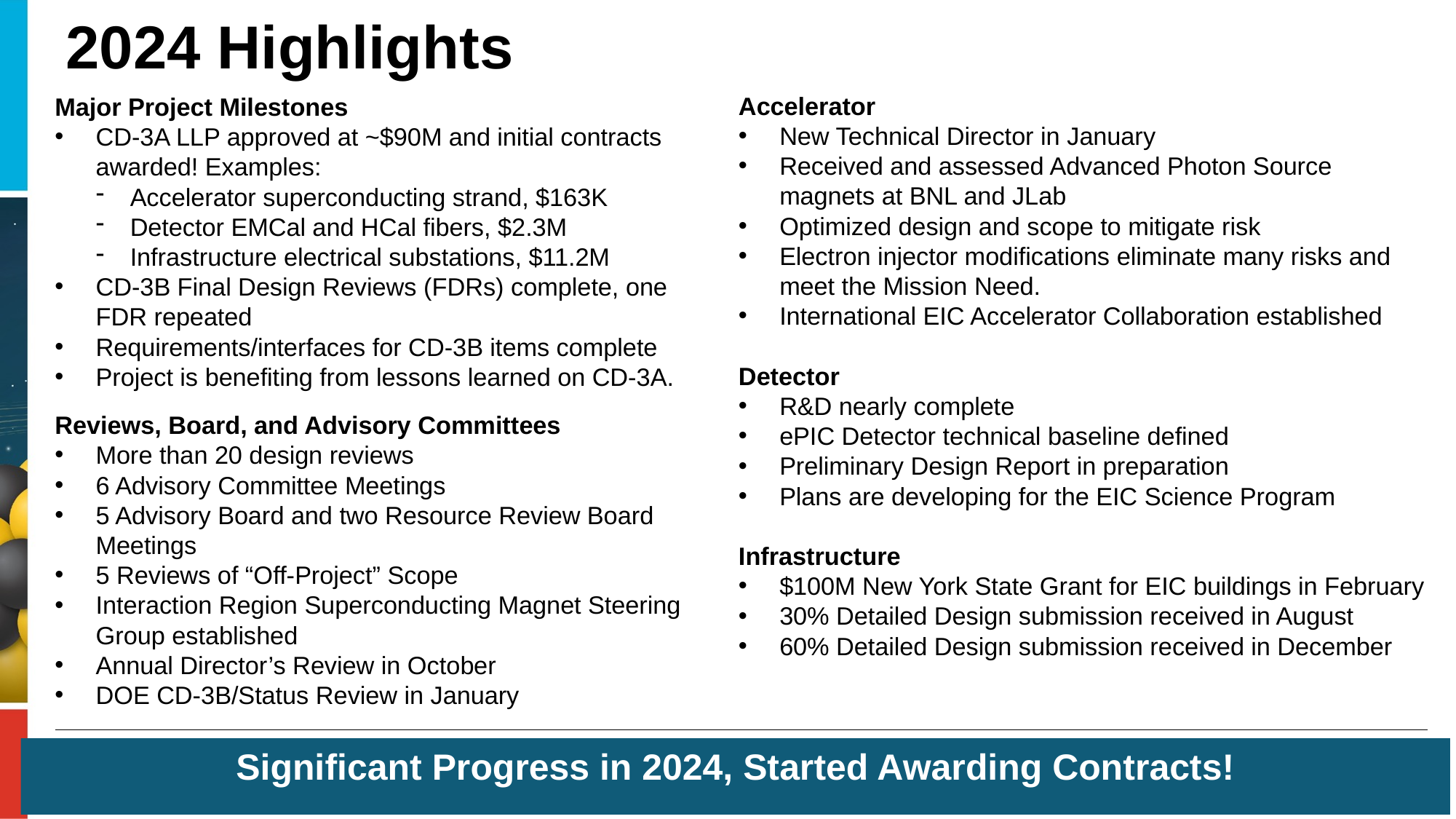

# 2024 Highlights
Accelerator
New Technical Director in January
Received and assessed Advanced Photon Source  magnets at BNL and JLab
Optimized design and scope to mitigate risk
Electron injector modifications eliminate many risks and meet the Mission Need.
International EIC Accelerator Collaboration established

Detector
R&D nearly complete
ePIC Detector technical baseline defined
Preliminary Design Report in preparation
Plans are developing for the EIC Science Program

Infrastructure
$100M New York State Grant for EIC buildings in February
30% Detailed Design submission received in August
60% Detailed Design submission received in December

Major Project Milestones
CD-3A LLP approved at ~$90M and initial contracts awarded! Examples:
Accelerator superconducting strand, $163K
Detector EMCal and HCal fibers, $2.3M
Infrastructure electrical substations, $11.2M
CD-3B Final Design Reviews (FDRs) complete, one FDR repeated
Requirements/interfaces for CD-3B items complete
Project is benefiting from lessons learned on CD-3A.

Reviews, Board, and Advisory Committees
More than 20 design reviews
6 Advisory Committee Meetings
5 Advisory Board and two Resource Review Board Meetings
5 Reviews of “Off-Project” Scope
Interaction Region Superconducting Magnet Steering Group established
Annual Director’s Review in October
DOE CD-3B/Status Review in January
Significant Progress in 2024, Started Awarding Contracts!

2